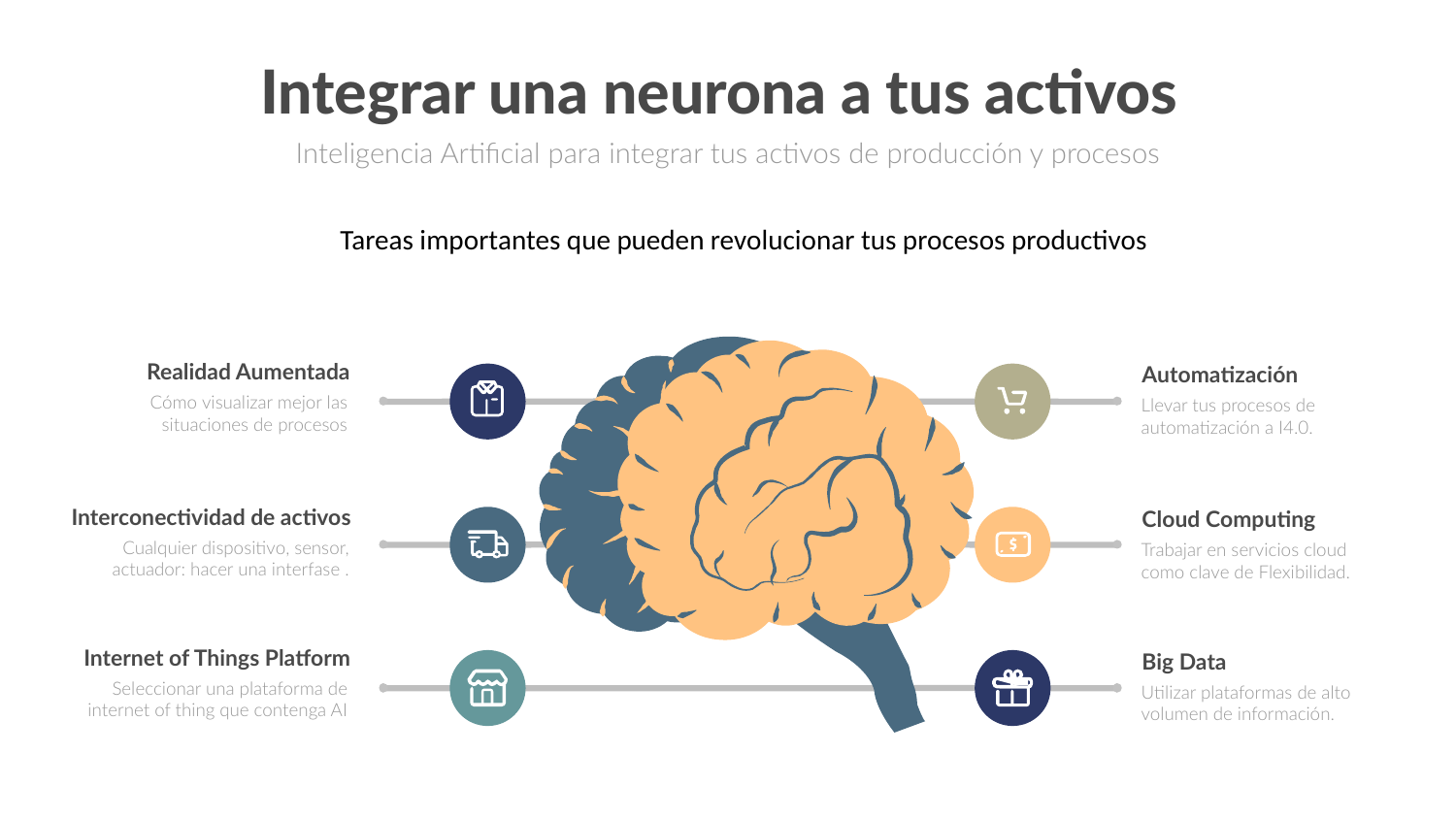

Integrar una neurona a tus activos
Inteligencia Artificial para integrar tus activos de producción y procesos
Tareas importantes que pueden revolucionar tus procesos productivos

Realidad Aumentada
Cómo visualizar mejor las situaciones de procesos
Automatización
Llevar tus procesos de automatización a I4.0.

Interconectividad de activos
Cualquier dispositivo, sensor, actuador: hacer una interfase .

Cloud Computing
Trabajar en servicios cloud como clave de Flexibilidad.

Internet of Things Platform
Seleccionar una plataforma de internet of thing que contenga AI
Big Data
Utilizar plataformas de alto volumen de información.